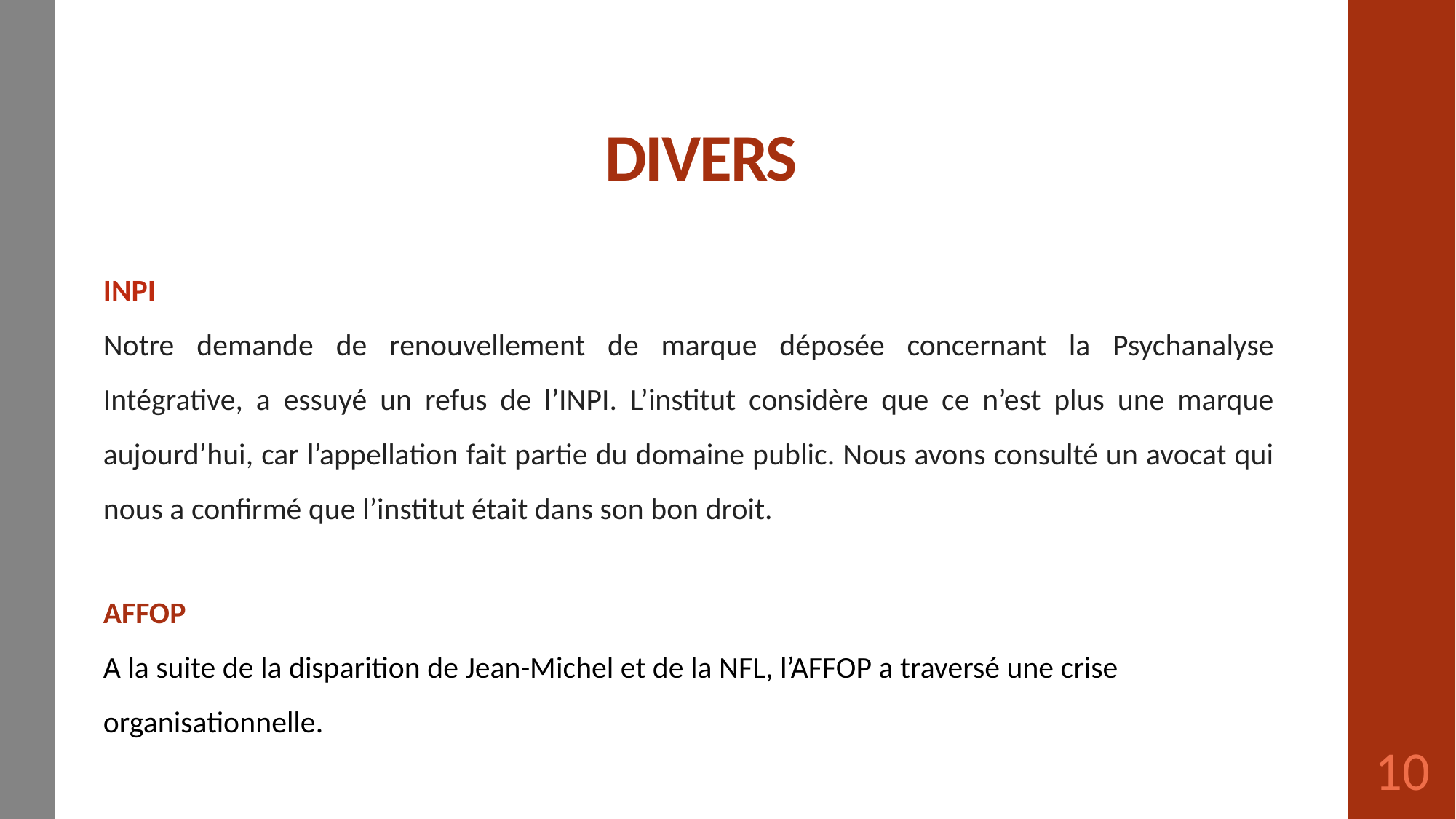

# DIVERS

INPI
Notre demande de renouvellement de marque déposée concernant la Psychanalyse Intégrative, a essuyé un refus de l’INPI. L’institut considère que ce n’est plus une marque aujourd’hui, car l’appellation fait partie du domaine public. Nous avons consulté un avocat qui nous a confirmé que l’institut était dans son bon droit.

AFFOP
A la suite de la disparition de Jean-Michel et de la NFL, l’AFFOP a traversé une crise organisationnelle.
10